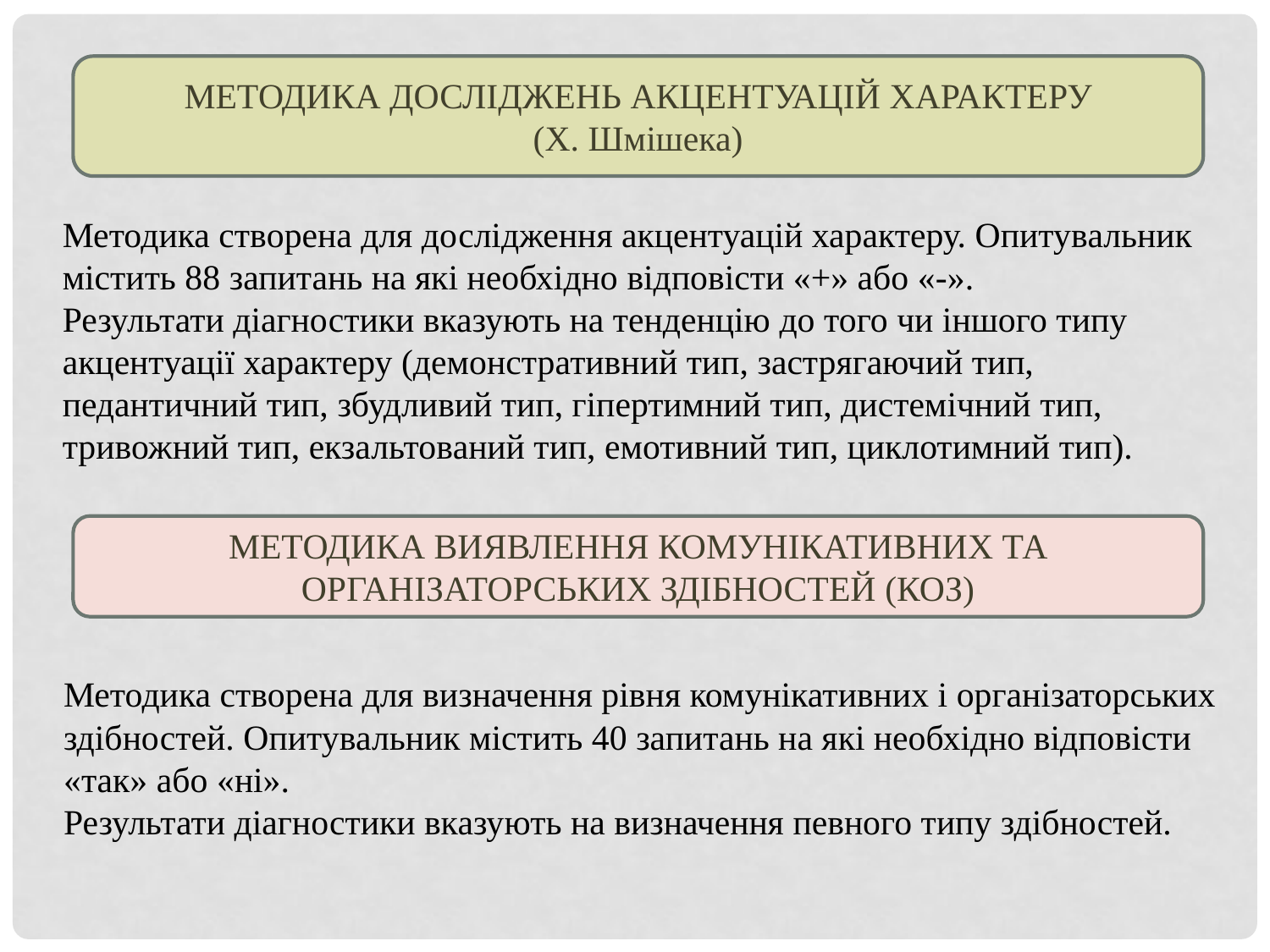

МЕТОДИКА ДОСЛІДЖЕНЬ АКЦЕНТУАЦІЙ ХАРАКТЕРУ
(Х. Шмішека)
Методика створена для дослідження акцентуацій характеру. Опитувальник містить 88 запитань на які необхідно відповісти «+» або «-».
Результати діагностики вказують на тенденцію до того чи іншого типу акцентуації характеру (демонстративний тип, застрягаючий тип, педантичний тип, збудливий тип, гіпертимний тип, дистемічний тип, тривожний тип, екзальтований тип, емотивний тип, циклотимний тип).
МЕТОДИКА ВИЯВЛЕННЯ КОМУНІКАТИВНИХ ТА
ОРГАНІЗАТОРСЬКИХ ЗДІБНОСТЕЙ (КОЗ)
Методика створена для визначення рівня комунікативних і організаторських здібностей. Опитувальник містить 40 запитань на які необхідно відповісти «так» або «ні».
Результати діагностики вказують на визначення певного типу здібностей.